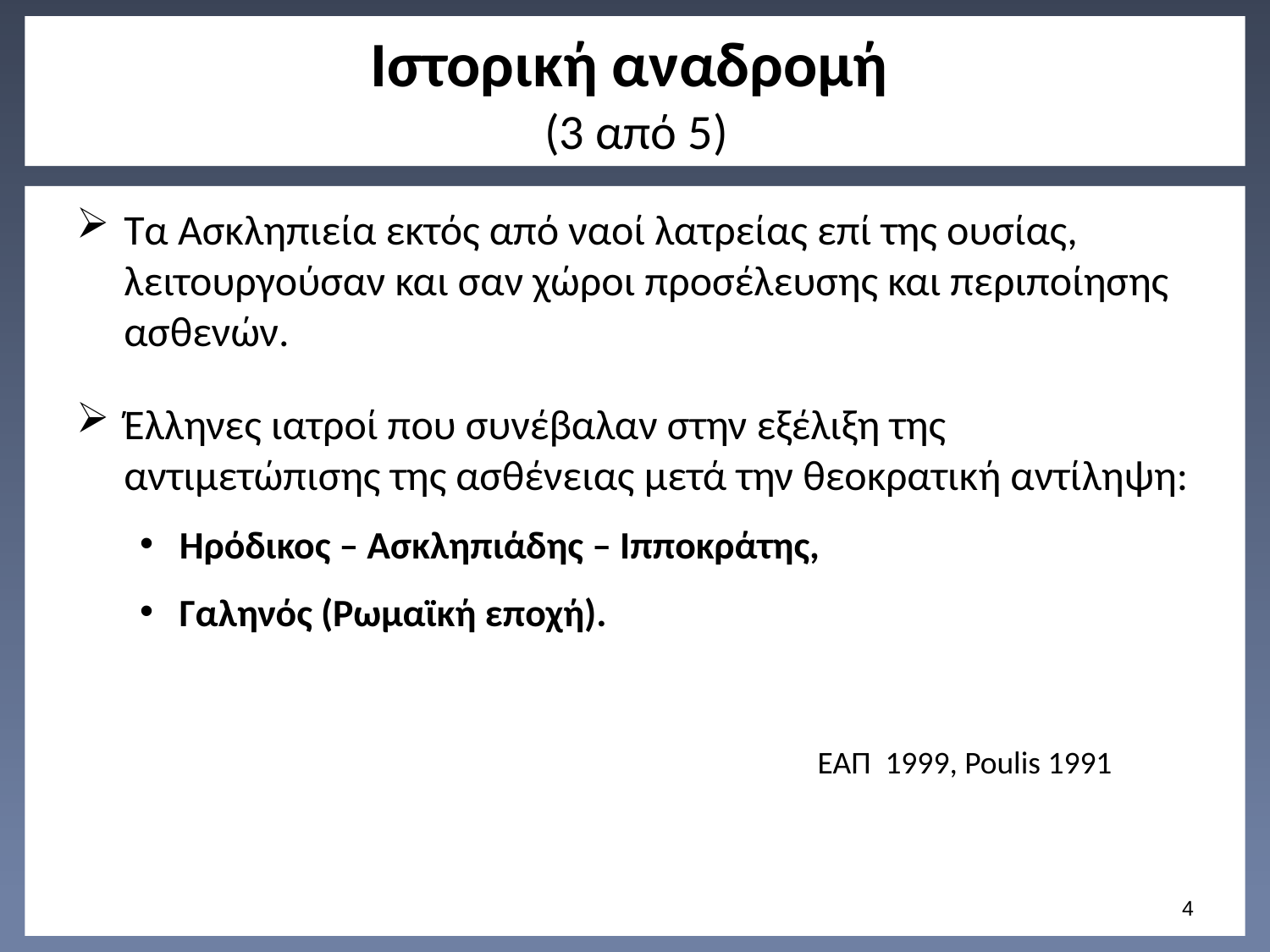

# Ιστορική αναδρομή (3 από 5)
Τα Ασκληπιεία εκτός από ναοί λατρείας επί της ουσίας, λειτουργούσαν και σαν χώροι προσέλευσης και περιποίησης ασθενών.
Έλληνες ιατροί που συνέβαλαν στην εξέλιξη της αντιμετώπισης της ασθένειας μετά την θεοκρατική αντίληψη:
Ηρόδικος – Ασκληπιάδης – Ιπποκράτης,
Γαληνός (Ρωμαϊκή εποχή).

ΕΑΠ  1999, Poulis 1991
4